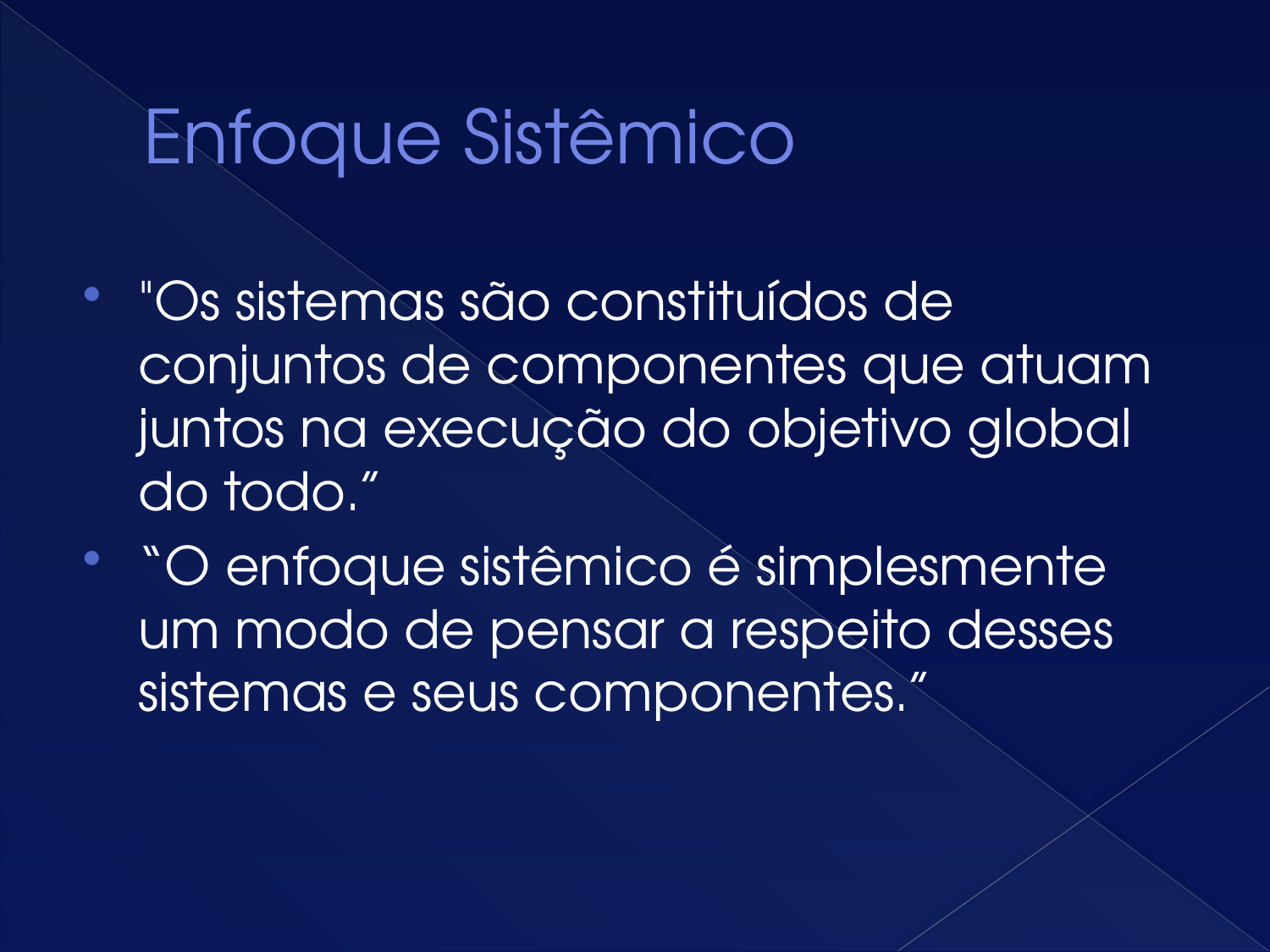

# Enfoque Sistêmico
"Os sistemas são constituídos de conjuntos de componentes que atuam juntos na execução do objetivo global do todo.”
“O enfoque sistêmico é simplesmente um modo de pensar a respeito desses sistemas e seus componentes.”